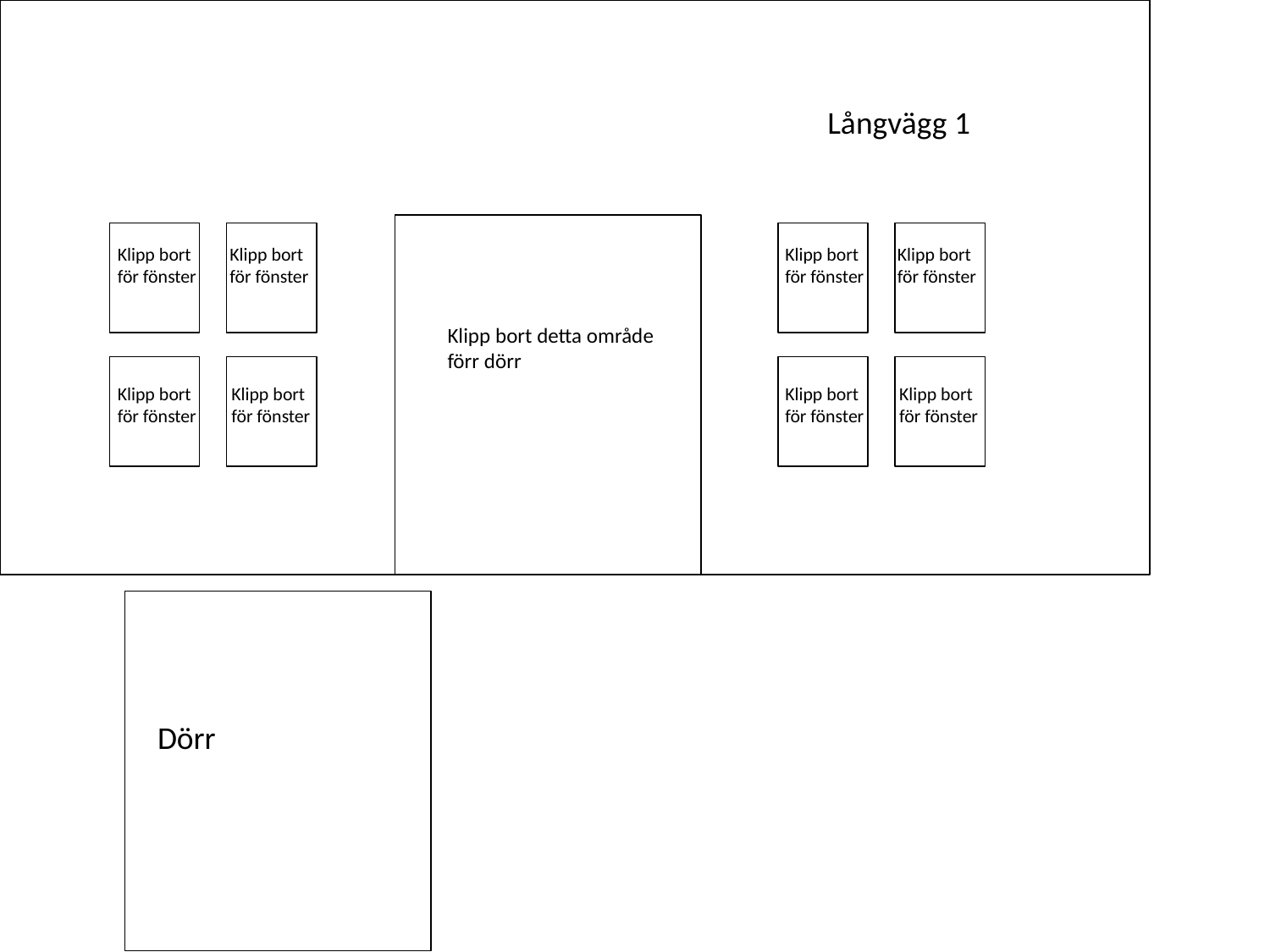

Långvägg 1

Klipp bort för fönster
Klipp bort för fönster
Klipp bort för fönster
Klipp bort för fönster
Klipp bort detta område förr dörr
Klipp bort för fönster
Klipp bort för fönster
Klipp bort för fönster
Klipp bort för fönster

Dörr